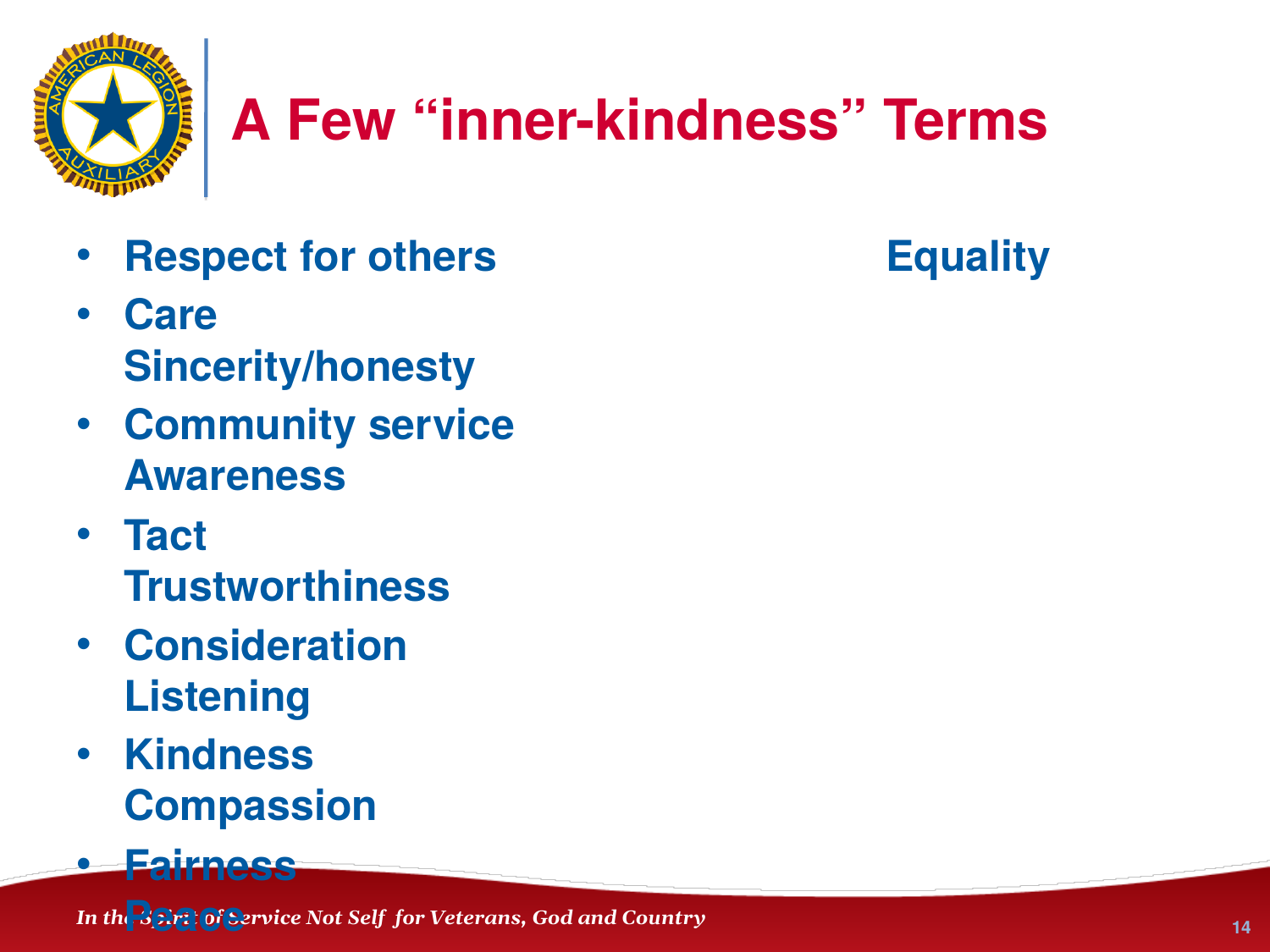

# A Few “inner-kindness” Terms
Respect for others				Equality
Care								Sincerity/honesty
Community service				Awareness
Tact								Trustworthiness
Consideration					Listening
Kindness							Compassion
Fairness							Peace
Self-control						Please and thank you
Tolerance							Refusal to gossip
Etiquette							Helpfulness
14